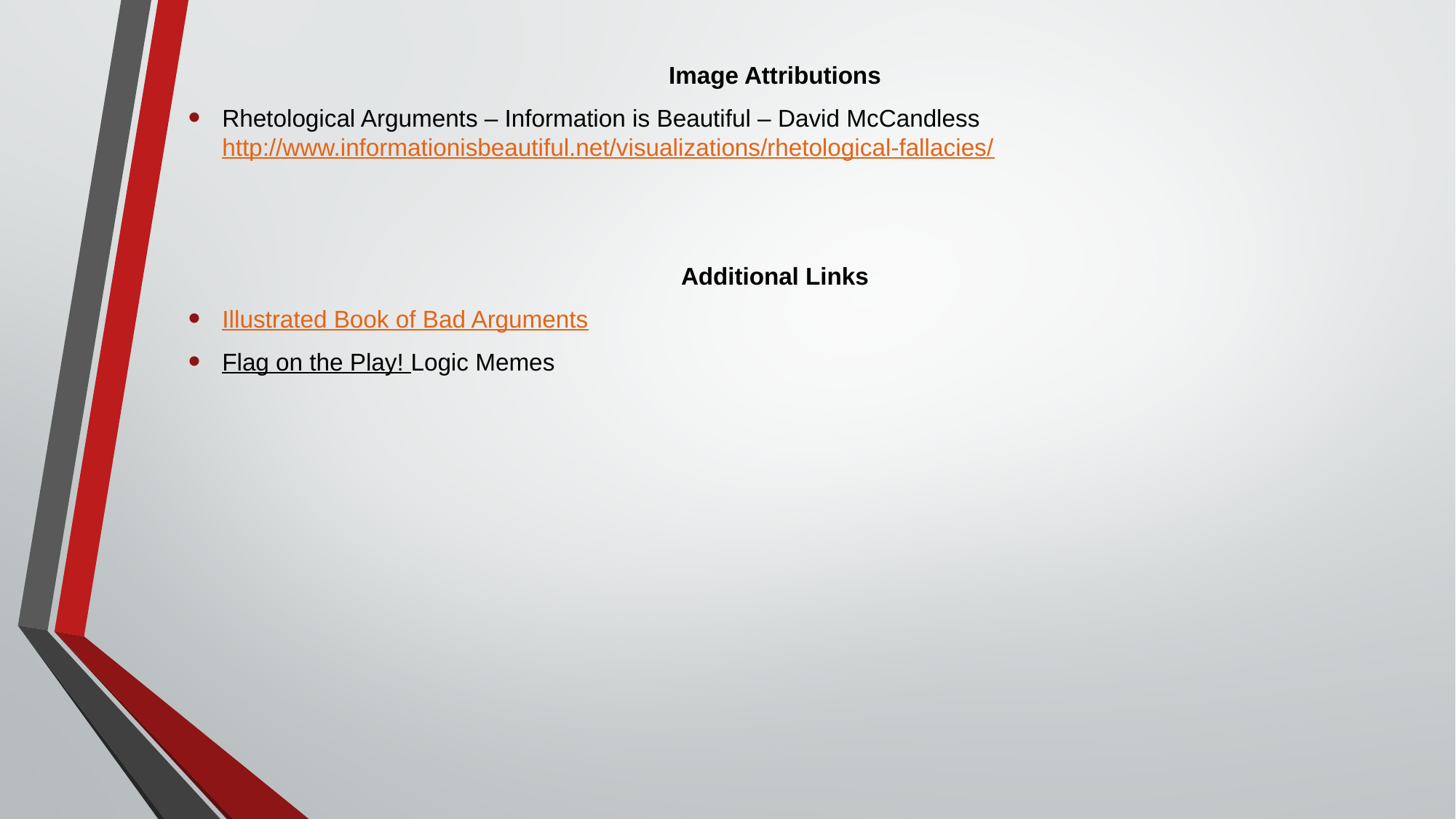

Image Attributions
Rhetological Arguments – Information is Beautiful – David McCandless http://www.informationisbeautiful.net/visualizations/rhetological-fallacies/

Additional Links
Illustrated Book of Bad Arguments
Flag on the Play! Logic Memes